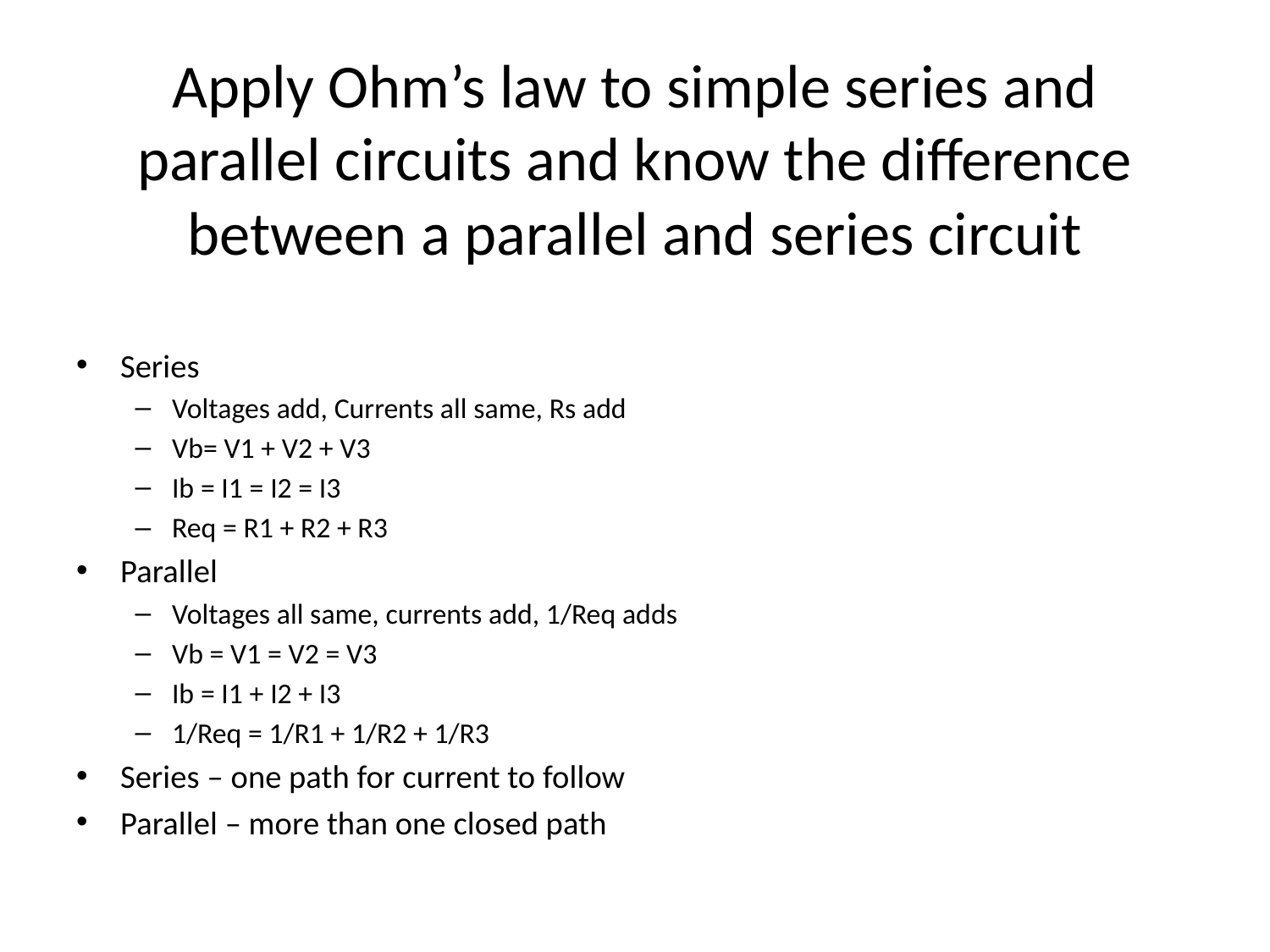

# Apply Ohm’s law to simple series and parallel circuits and know the difference between a parallel and series circuit
Series
Voltages add, Currents all same, Rs add
Vb= V1 + V2 + V3
Ib = I1 = I2 = I3
Req = R1 + R2 + R3
Parallel
Voltages all same, currents add, 1/Req adds
Vb = V1 = V2 = V3
Ib = I1 + I2 + I3
1/Req = 1/R1 + 1/R2 + 1/R3
Series – one path for current to follow
Parallel – more than one closed path